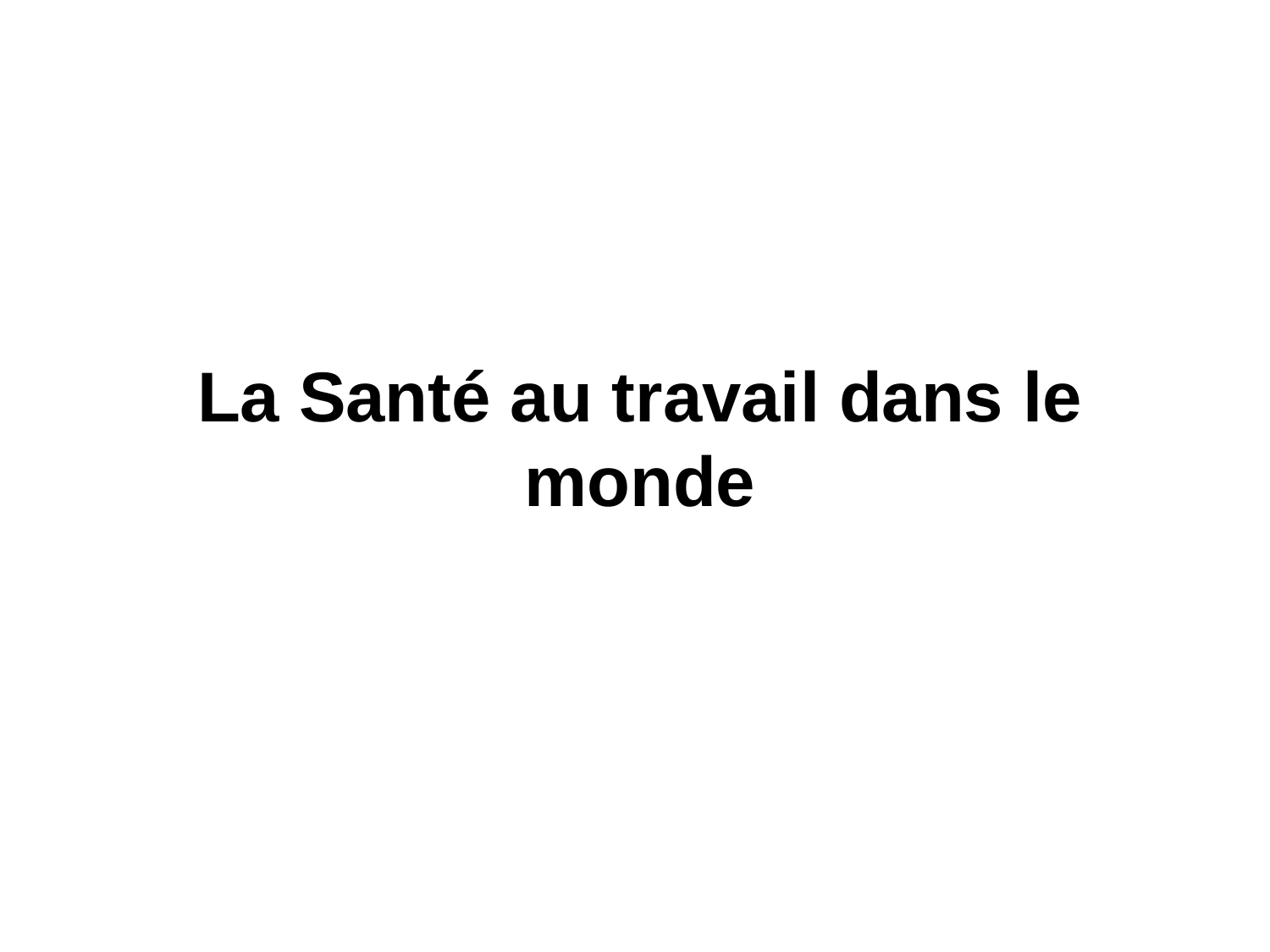

La Santé au travail dans le monde
#